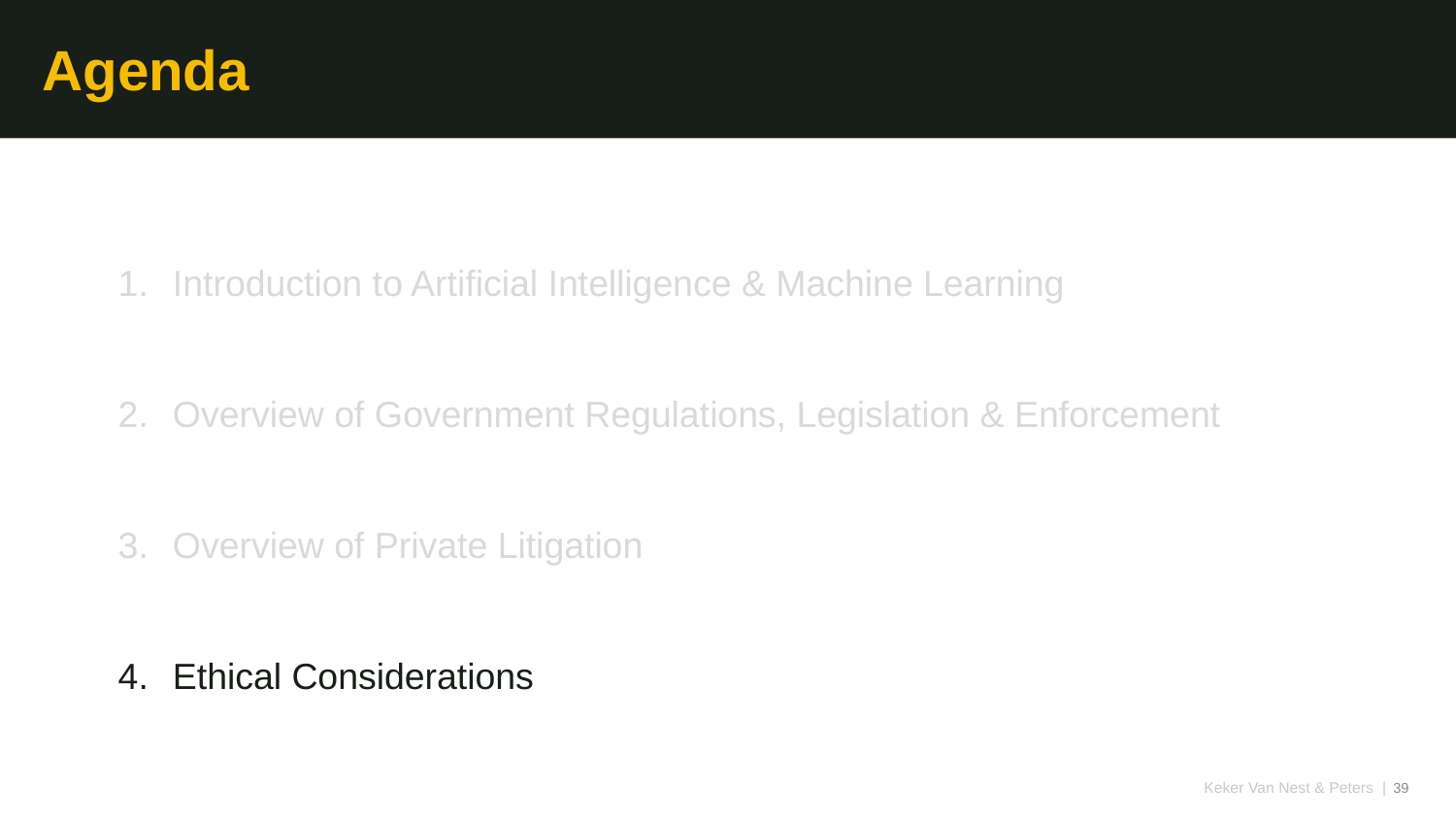

# Agenda
Introduction to Artificial Intelligence & Machine Learning

Overview of Government Regulations, Legislation & Enforcement

Overview of Private Litigation

Ethical Considerations
Keker Van Nest & Peters  |
39